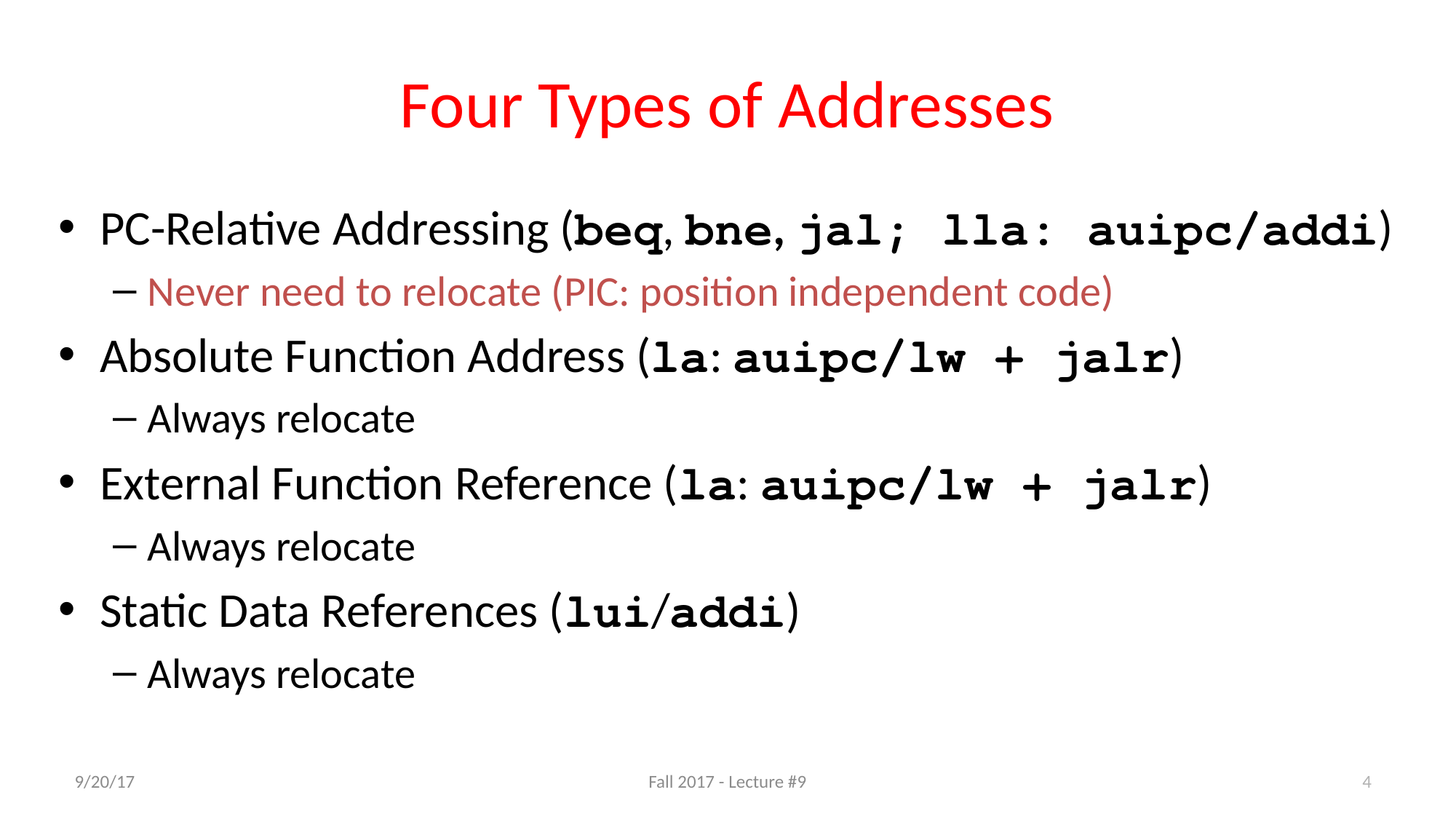

# Four Types of Addresses
PC-Relative Addressing (beq, bne, jal; lla: auipc/addi)
Never need to relocate (PIC: position independent code)
Absolute Function Address (la: auipc/lw + jalr)
Always relocate
External Function Reference (la: auipc/lw + jalr)
Always relocate
Static Data References (lui/addi)
Always relocate
4
9/20/17
Fall 2017 - Lecture #9